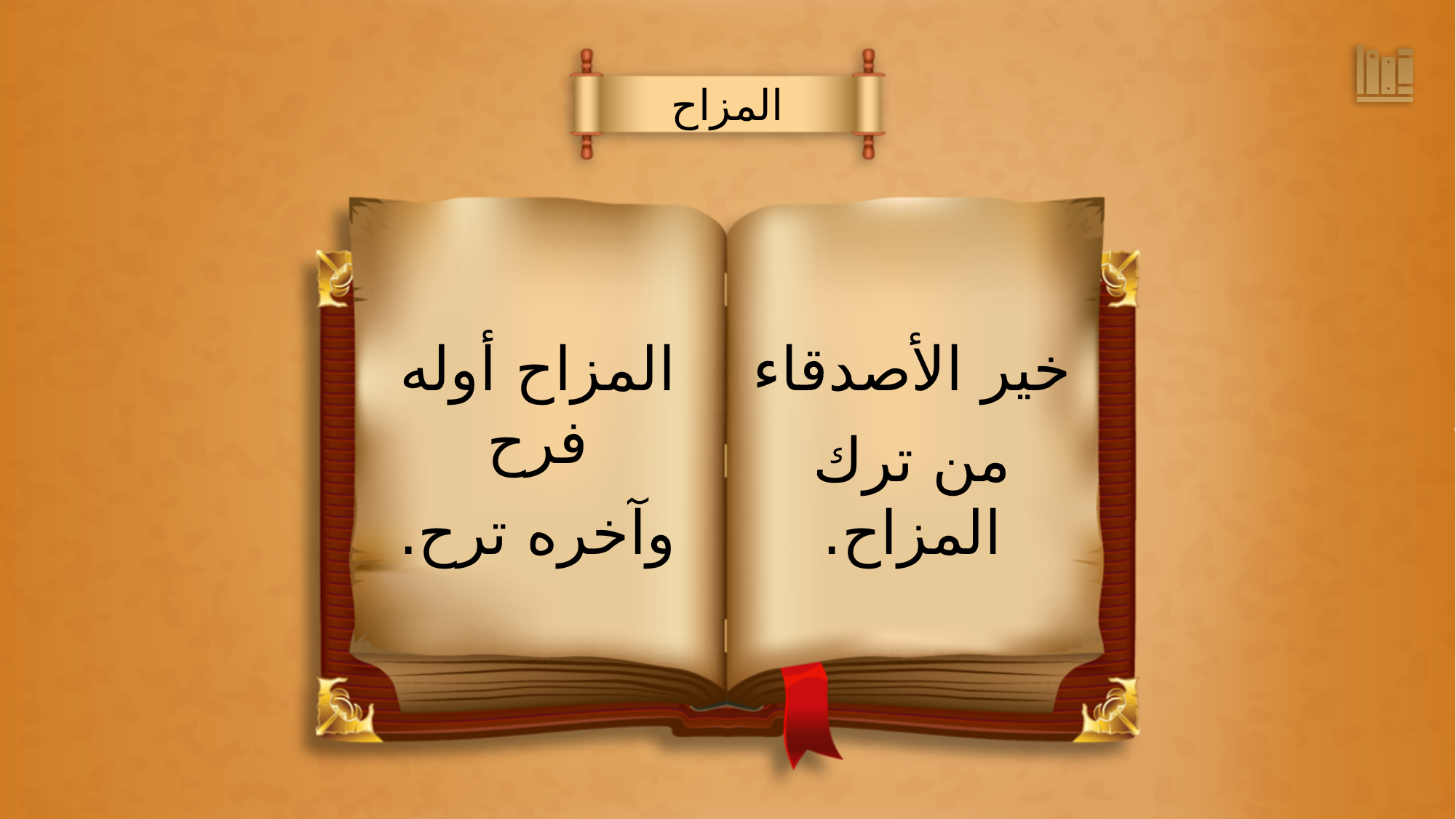

المزاح
خير الأصدقاء
من ترك المزاح.
المزاح أوله فرح
وآخره ترح.